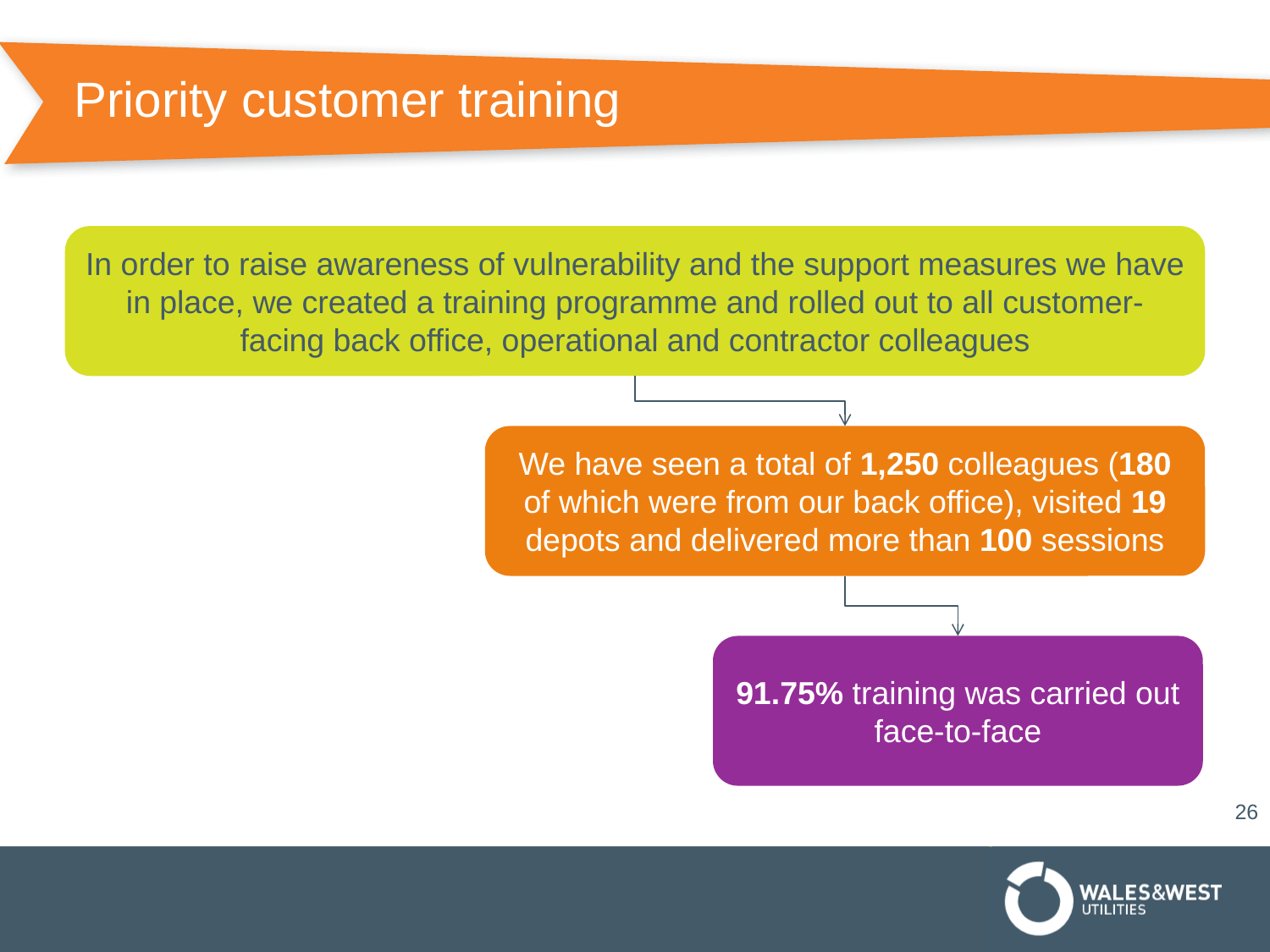

# Priority customer training
In order to raise awareness of vulnerability and the support measures we have in place, we created a training programme and rolled out to all customer-facing back office, operational and contractor colleagues

We have seen a total of 1,250 colleagues (180 of which were from our back office), visited 19 depots and delivered more than 100 sessions

91.75% training was carried out face-to-face

26